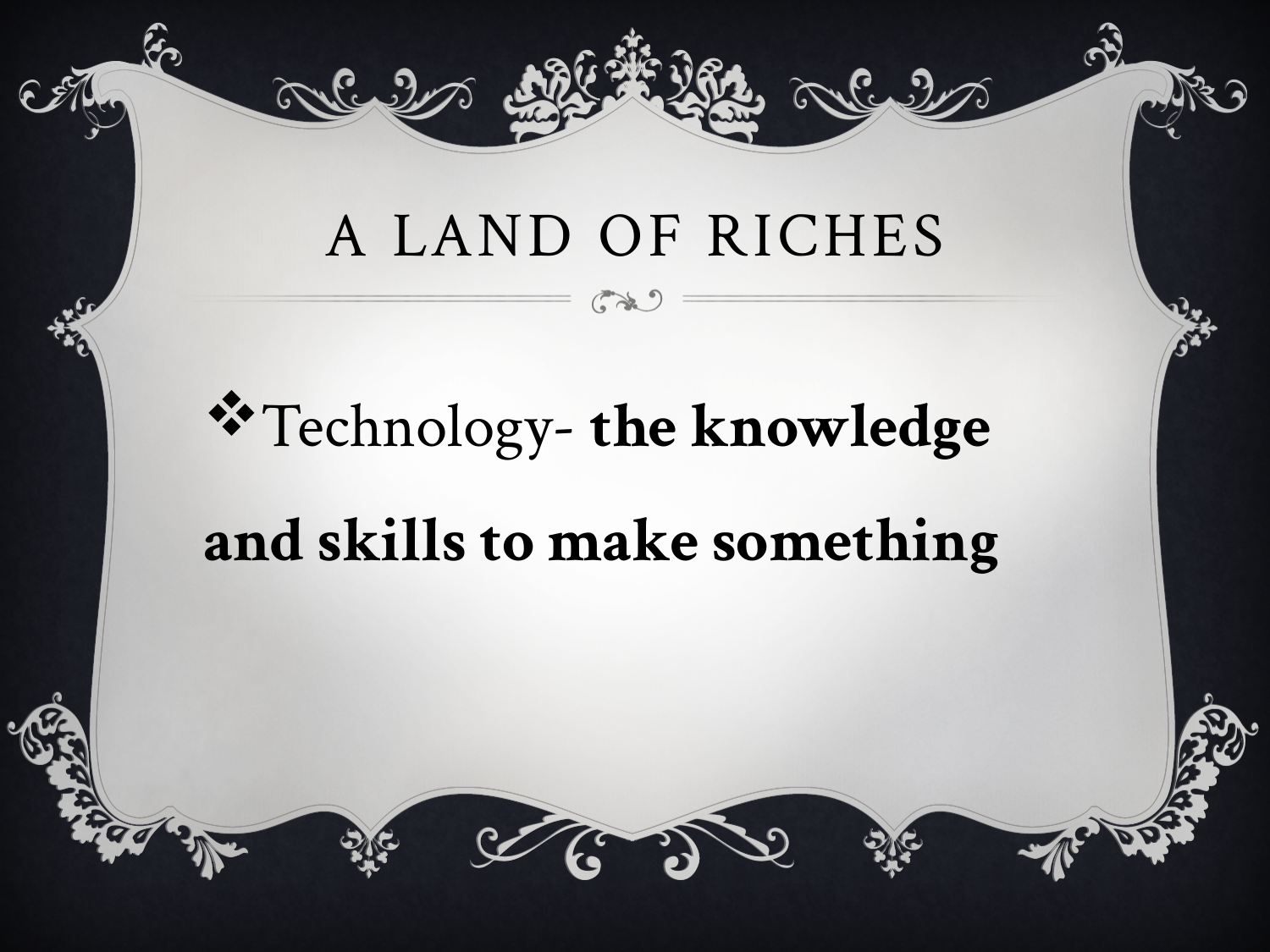

# A Land of Riches
Technology- the knowledge and skills to make something